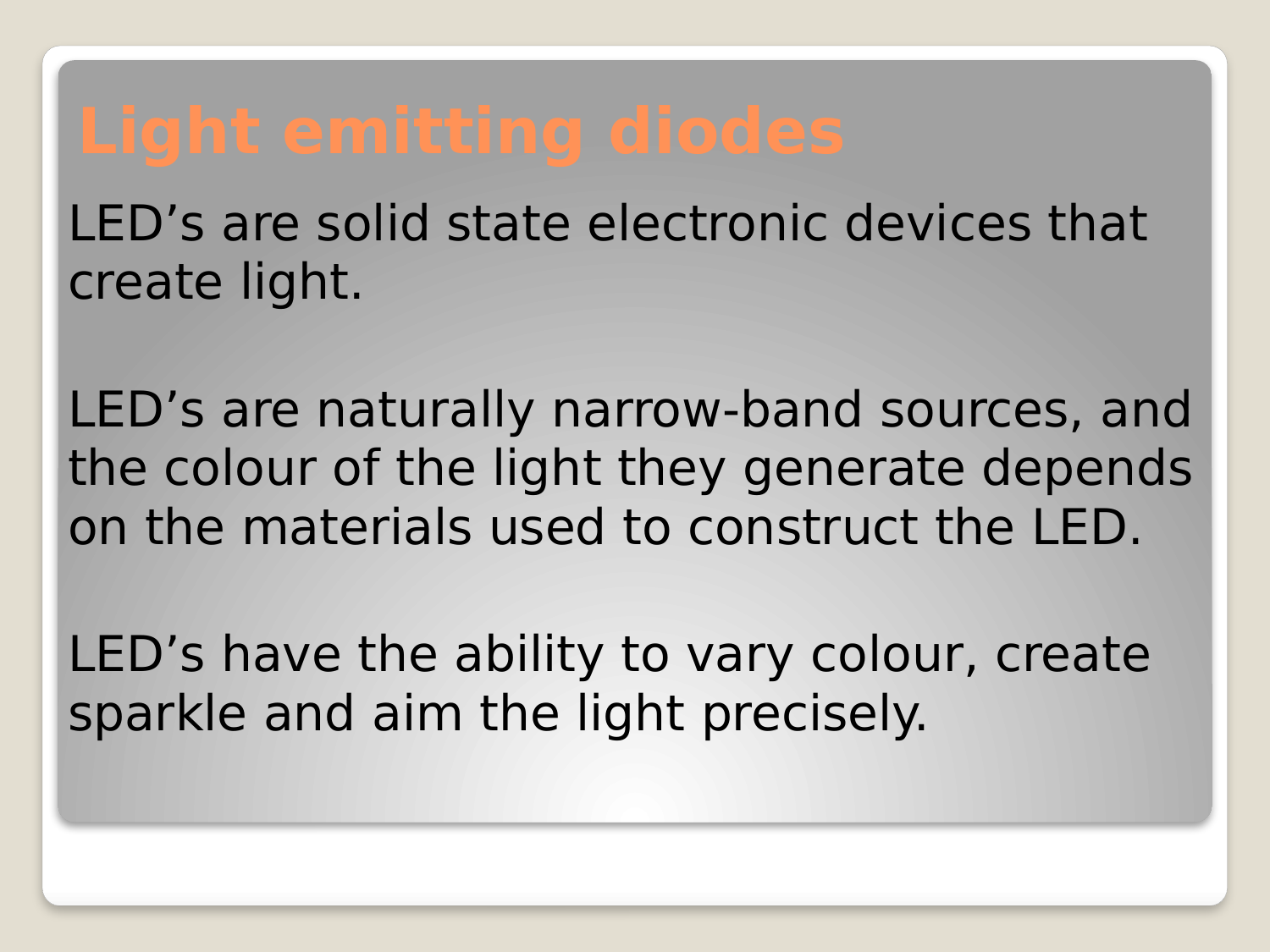

# Light emitting diodes
LED’s are solid state electronic devices that create light.

LED’s are naturally narrow-band sources, and the colour of the light they generate depends on the materials used to construct the LED.

LED’s have the ability to vary colour, create sparkle and aim the light precisely.